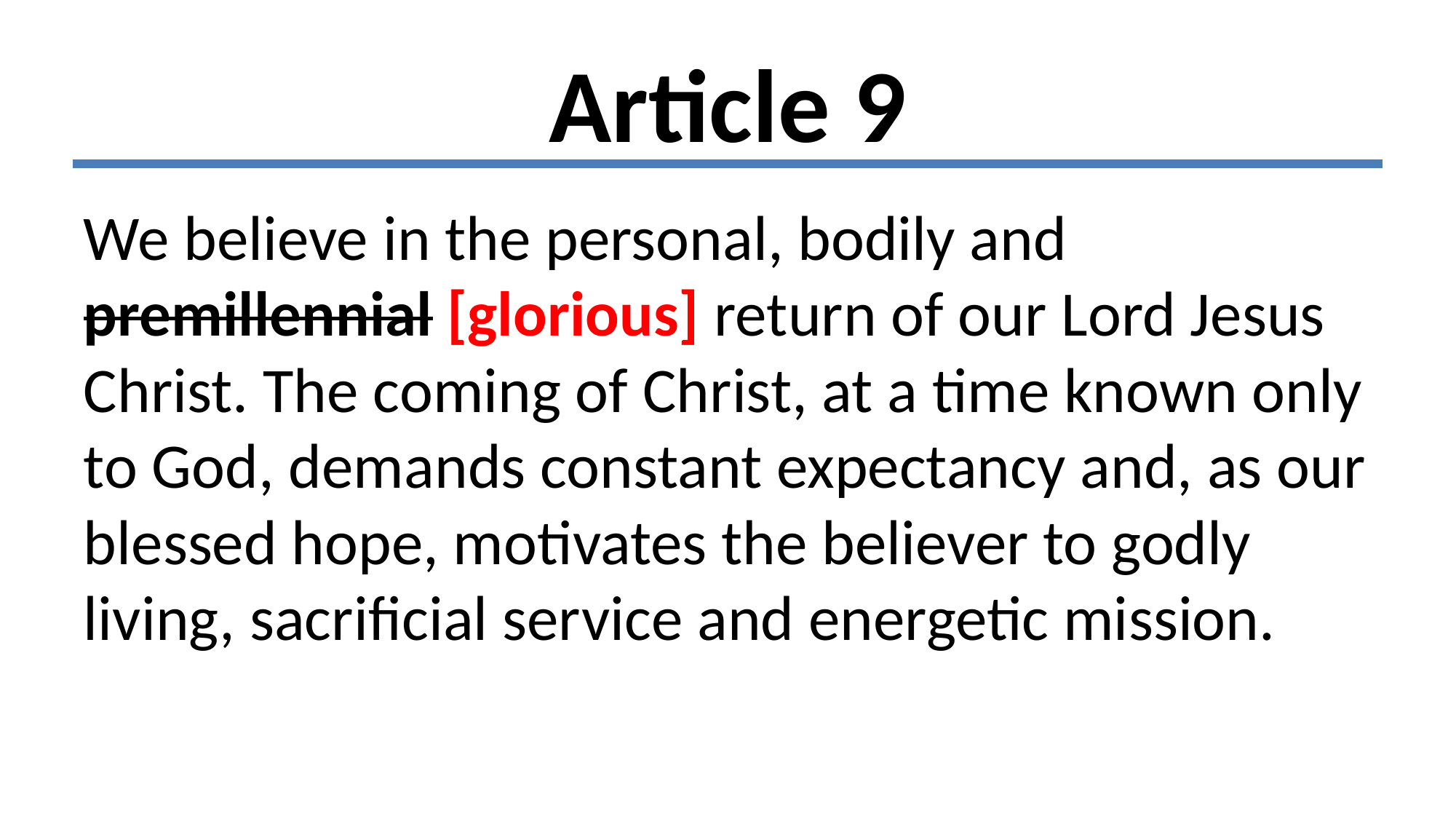

# Article 9
We believe in the personal, bodily and premillennial [glorious] return of our Lord Jesus Christ. The coming of Christ, at a time known only to God, demands constant expectancy and, as our blessed hope, motivates the believer to godly living, sacrificial service and energetic mission.